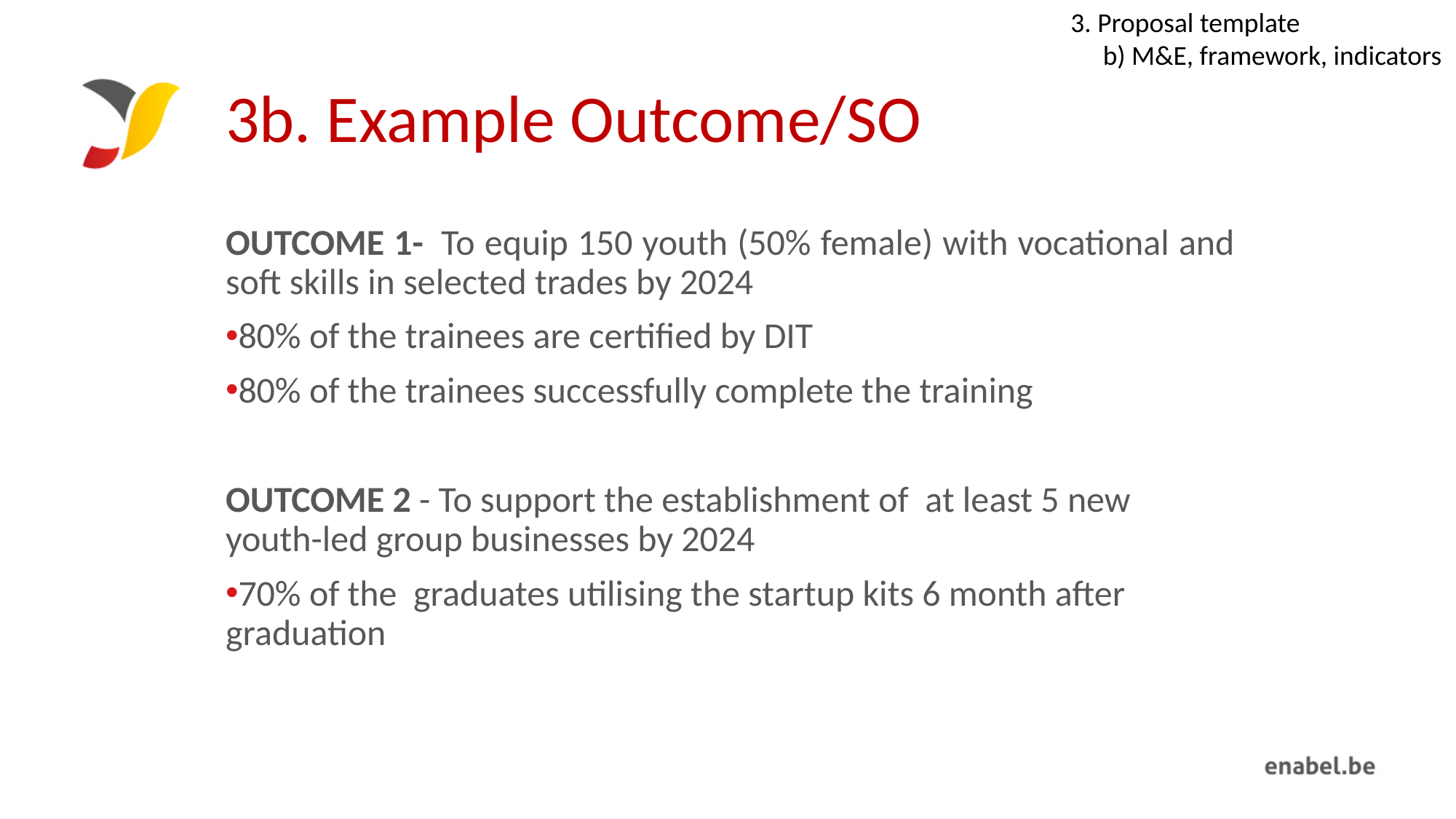

3. Proposal template
b) M&E, framework, indicators
# 3b. Example Outcome/SO
OUTCOME 1-  To equip 150 youth (50% female) with vocational and soft skills in selected trades by 2024
80% of the trainees are certified by DIT
80% of the trainees successfully complete the training

OUTCOME 2 - To support the establishment of  at least 5 new youth-led group businesses by 2024
70% of the  graduates utilising the startup kits 6 month after graduation